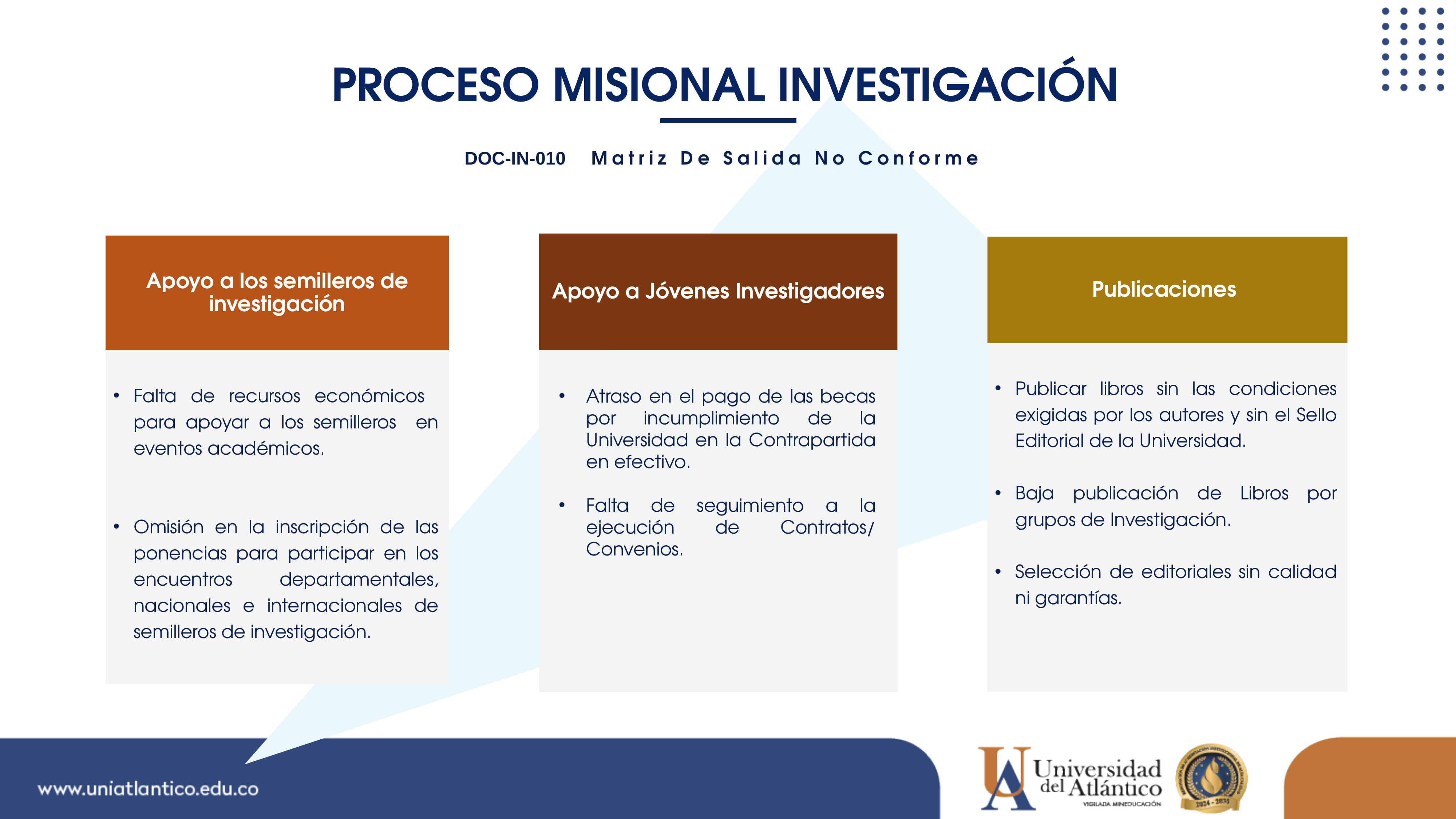

PROCESO MISIONAL INVESTIGACIÓN
DOC-IN-010     Matriz De Salida No Conforme

Apoyo a Jóvenes Investigadores
Apoyo a los semilleros de investigación
Publicaciones

Publicar libros sin las condiciones exigidas por los autores y sin el Sello Editorial de la Universidad.

Baja publicación de Libros por grupos de Investigación.

Selección de editoriales sin calidad ni garantías.

Falta de recursos económicos  para apoyar a los semilleros  en eventos académicos.

Omisión en la inscripción de las ponencias para participar en los encuentros departamentales, nacionales e internacionales de semilleros de investigación.

Atraso en el pago de las becas por incumplimiento de la Universidad en la Contrapartida en efectivo.

Falta de seguimiento a la ejecución de Contratos/ Convenios.